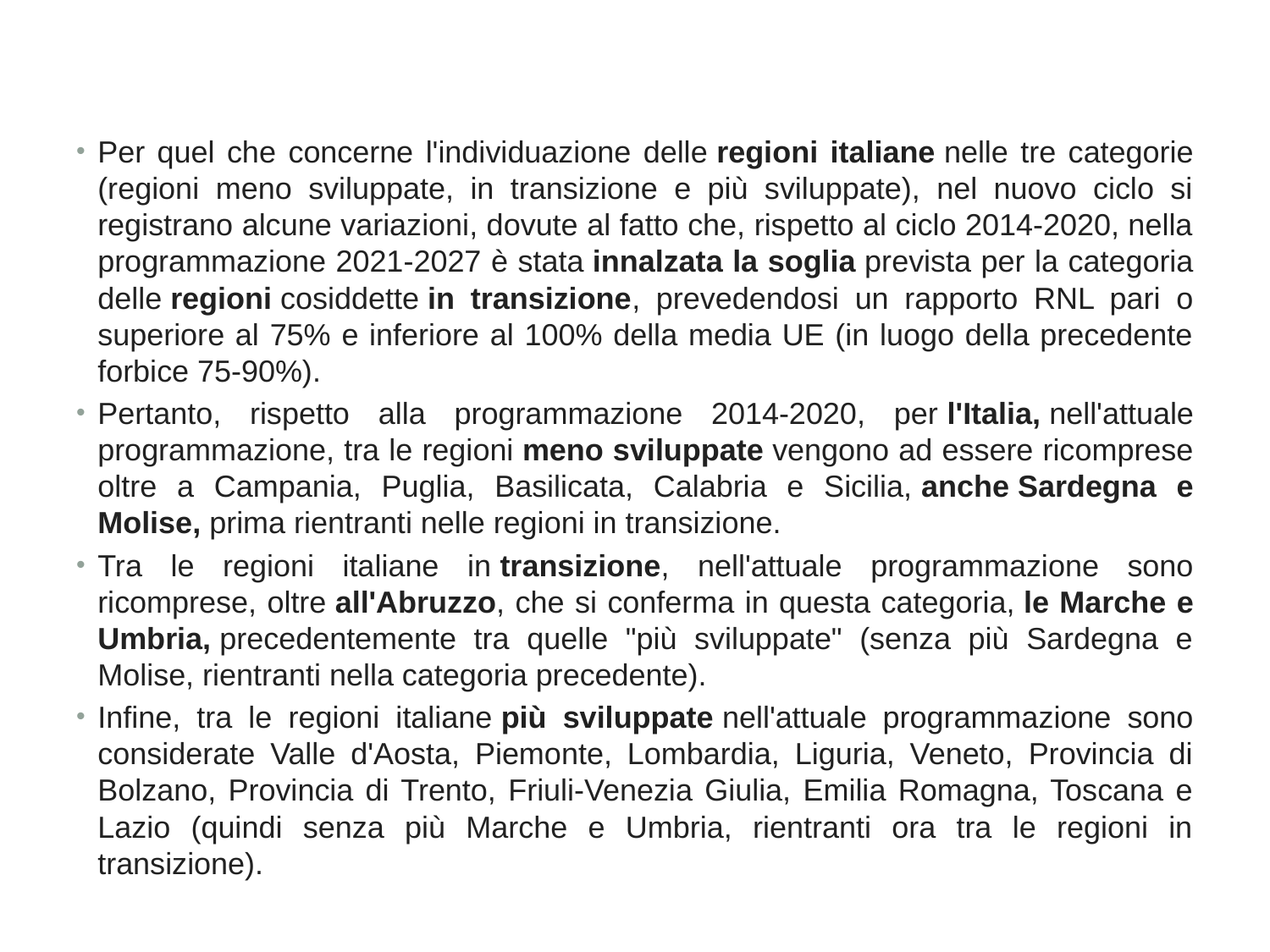

Per quel che concerne l'individuazione delle regioni italiane nelle tre categorie (regioni meno sviluppate, in transizione e più sviluppate), nel nuovo ciclo si registrano alcune variazioni, dovute al fatto che, rispetto al ciclo 2014-2020, nella programmazione 2021-2027 è stata innalzata la soglia prevista per la categoria delle regioni cosiddette in transizione, prevedendosi un rapporto RNL pari o superiore al 75% e inferiore al 100% della media UE (in luogo della precedente forbice 75-90%).
Pertanto, rispetto alla programmazione 2014-2020, per l'Italia, nell'attuale programmazione, tra le regioni meno sviluppate vengono ad essere ricomprese oltre a Campania, Puglia, Basilicata, Calabria e Sicilia, anche Sardegna e Molise, prima rientranti nelle regioni in transizione.
Tra le regioni italiane in transizione, nell'attuale programmazione sono ricomprese, oltre all'Abruzzo, che si conferma in questa categoria, le Marche e Umbria, precedentemente tra quelle "più sviluppate" (senza più Sardegna e Molise, rientranti nella categoria precedente).
Infine, tra le regioni italiane più sviluppate nell'attuale programmazione sono considerate Valle d'Aosta, Piemonte, Lombardia, Liguria, Veneto, Provincia di Bolzano, Provincia di Trento, Friuli-Venezia Giulia, Emilia Romagna, Toscana e Lazio (quindi senza più Marche e Umbria, rientranti ora tra le regioni in transizione).